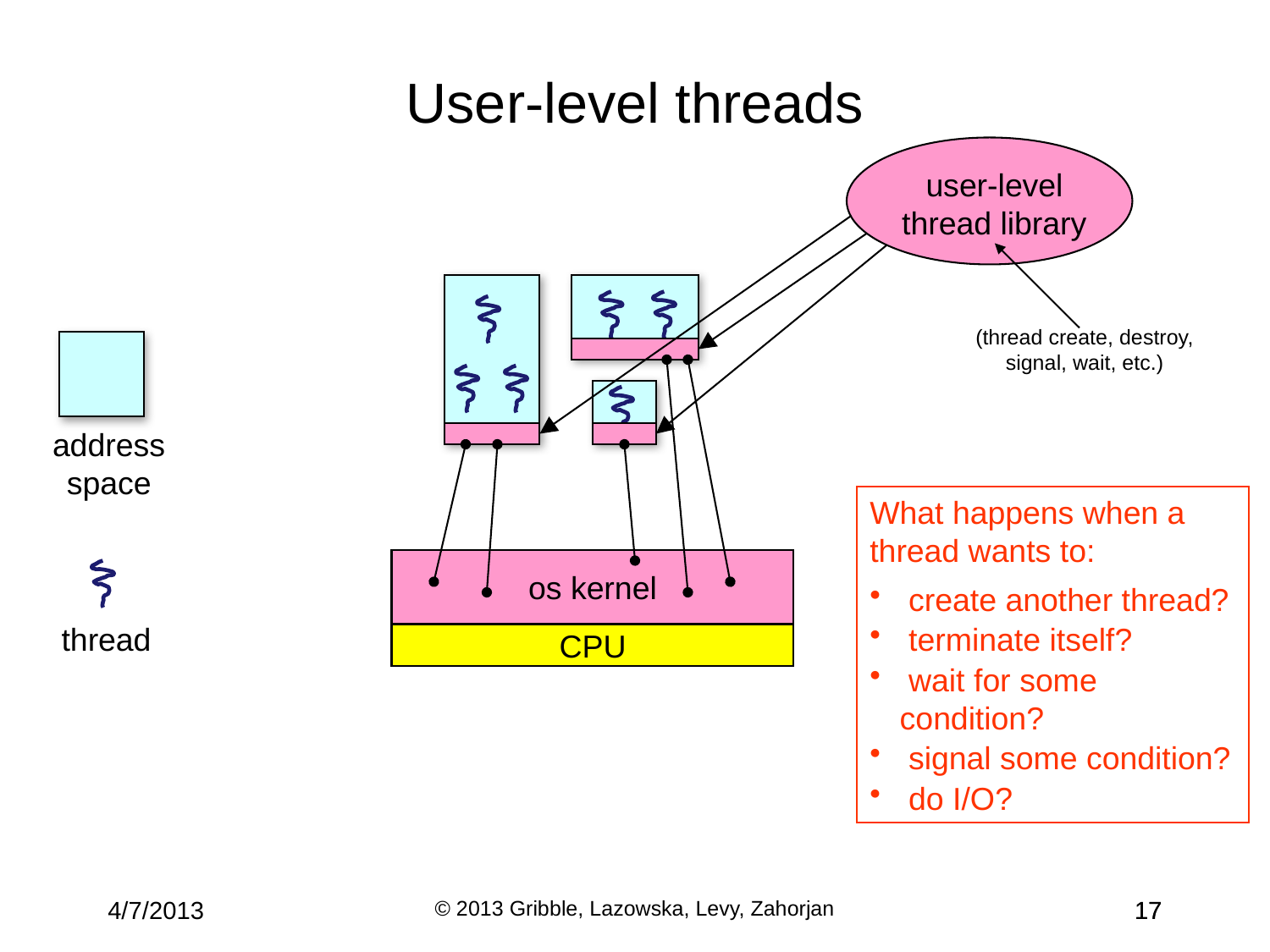

User-level threads

user-level
thread library

(thread create, destroy, signal, wait, etc.)

address space

What happens when a thread wants to:
 create another thread?
 terminate itself?
 wait for some condition?
 signal some condition?
 do I/O?
os kernel

thread
CPU
4/7/2013
© 2013 Gribble, Lazowska, Levy, Zahorjan
17
17